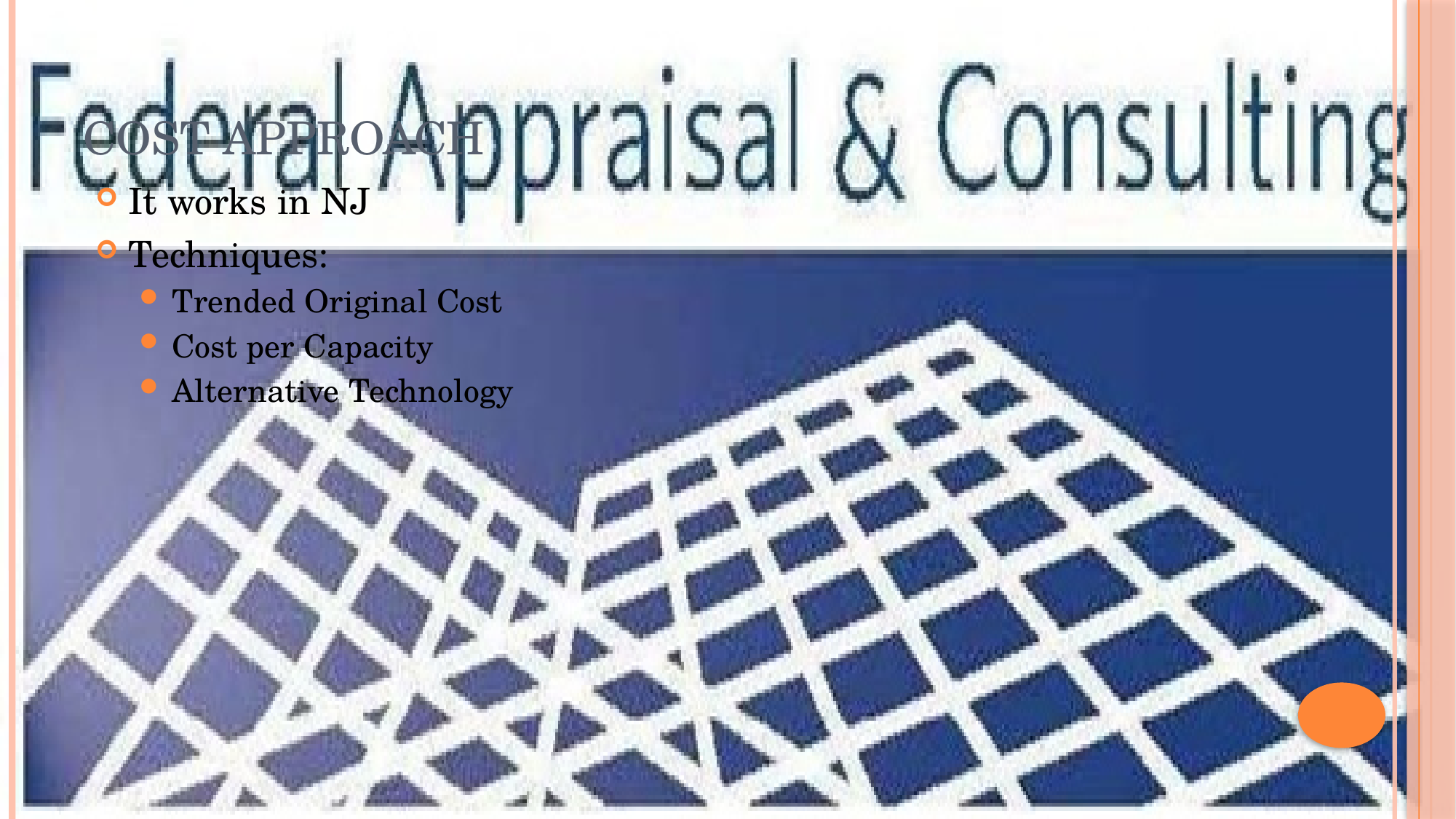

# Cost Approach
It works in NJ
Techniques:
Trended Original Cost
Cost per Capacity
Alternative Technology